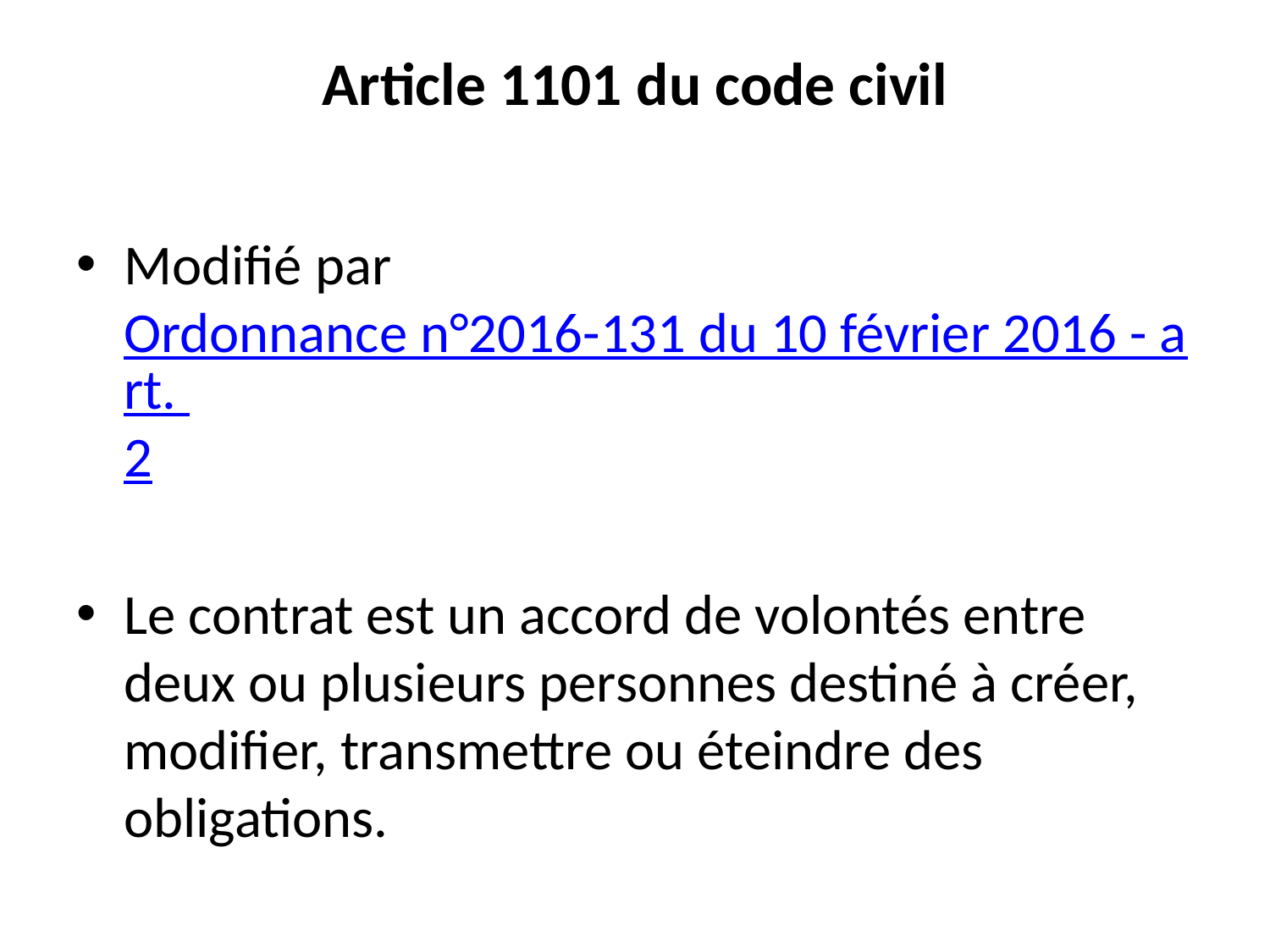

# Article 1101 du code civil
Modifié par Ordonnance n°2016-131 du 10 février 2016 - art. 2

Le contrat est un accord de volontés entre deux ou plusieurs personnes destiné à créer, modifier, transmettre ou éteindre des obligations.